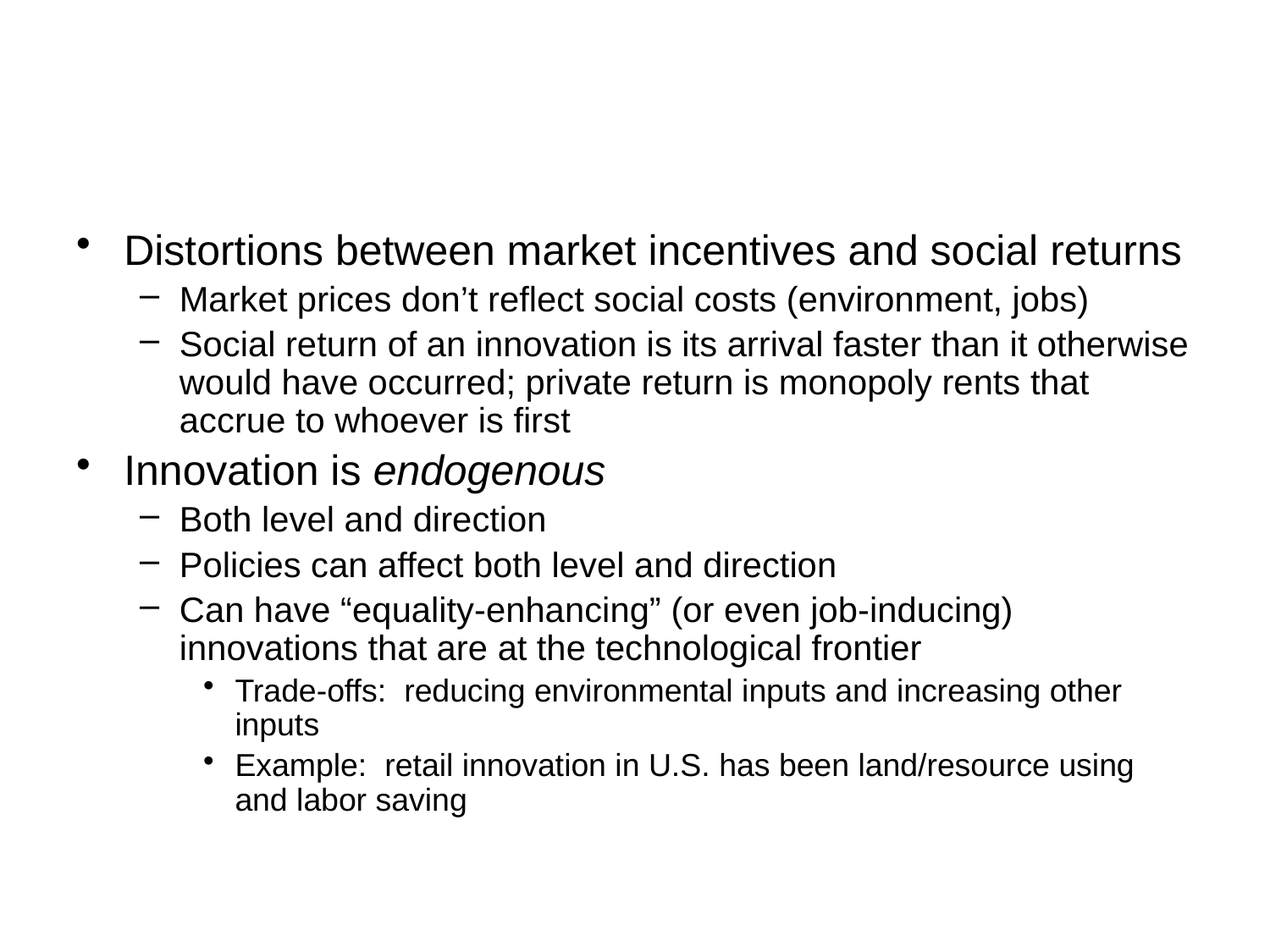

#
Distortions between market incentives and social returns
Market prices don’t reflect social costs (environment, jobs)
Social return of an innovation is its arrival faster than it otherwise would have occurred; private return is monopoly rents that accrue to whoever is first
Innovation is endogenous
Both level and direction
Policies can affect both level and direction
Can have “equality-enhancing” (or even job-inducing) innovations that are at the technological frontier
Trade-offs:  reducing environmental inputs and increasing other inputs
Example:  retail innovation in U.S. has been land/resource using and labor saving